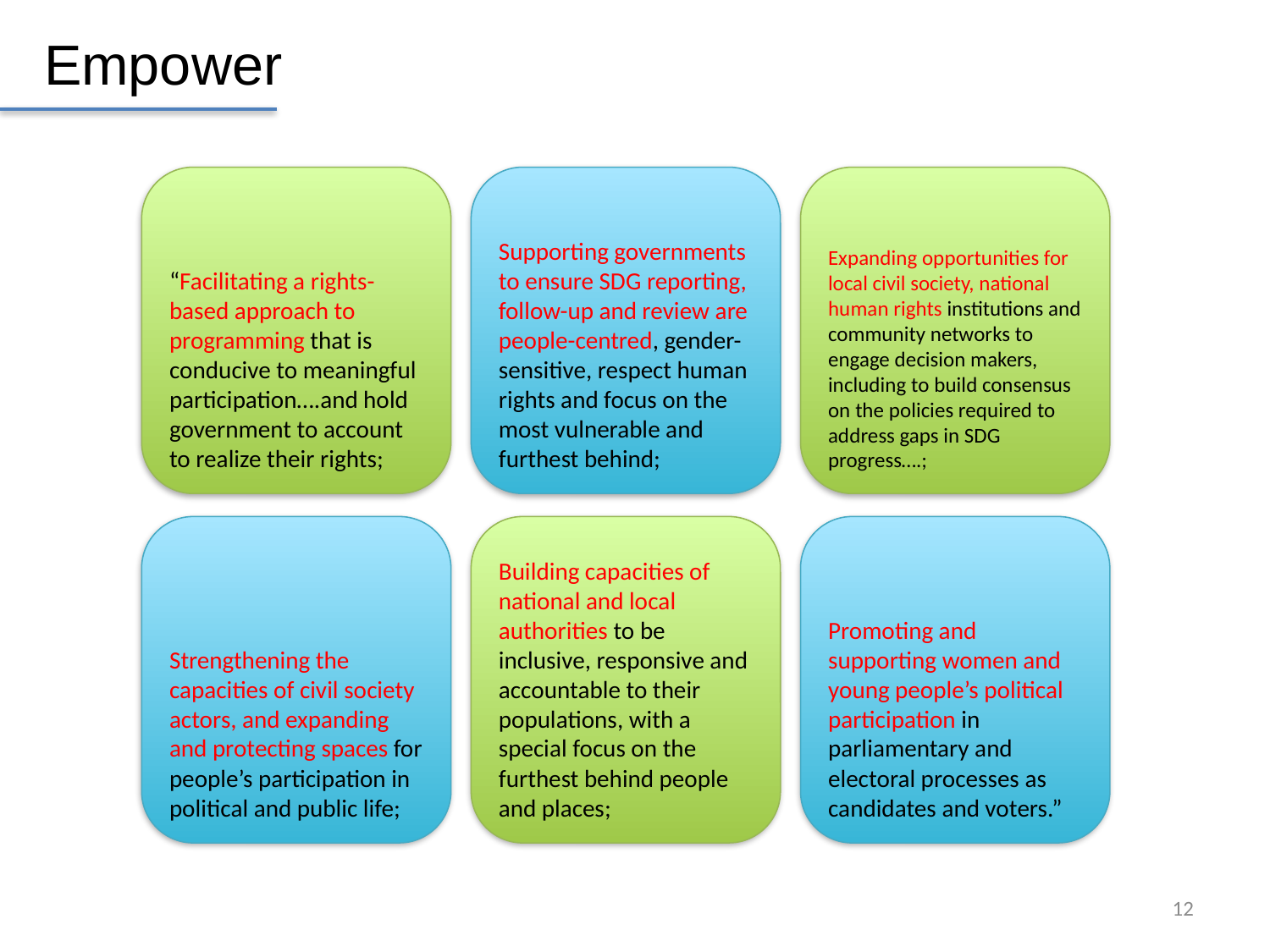

Empower
“Facilitating a rights-based approach to programming that is conducive to meaningful participation….and hold government to account to realize their rights;
Supporting governments to ensure SDG reporting, follow-up and review are people-centred, gender-sensitive, respect human rights and focus on the most vulnerable and furthest behind;
Expanding opportunities for local civil society, national human rights institutions and community networks to engage decision makers, including to build consensus on the policies required to address gaps in SDG progress….;
Strengthening the capacities of civil society actors, and expanding and protecting spaces for people’s participation in political and public life;
Building capacities of national and local authorities to be inclusive, responsive and accountable to their populations, with a special focus on the furthest behind people and places;
Promoting and supporting women and young people’s political participation in parliamentary and electoral processes as candidates and voters.”
12